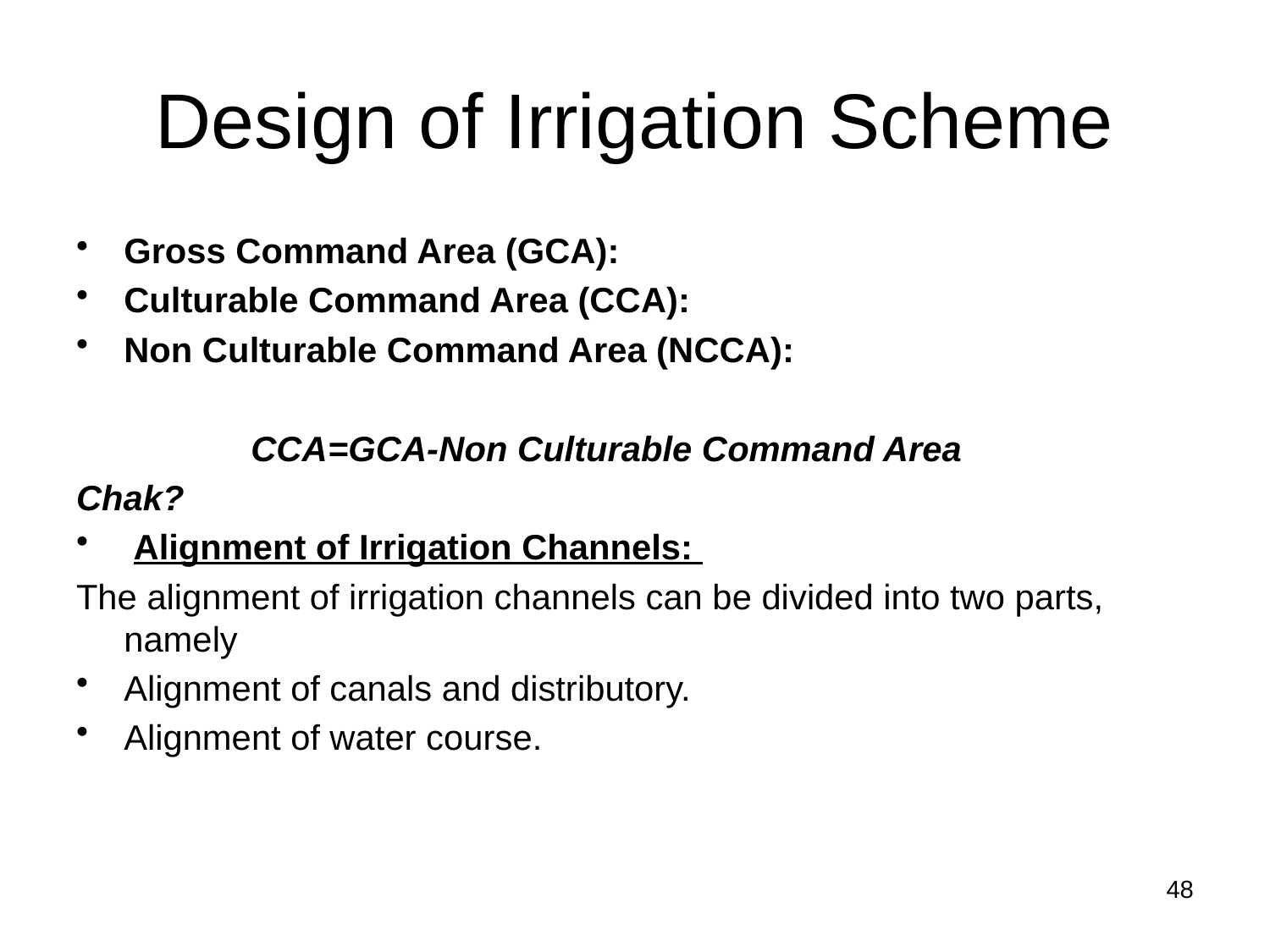

Design of Irrigation Scheme
Gross Command Area (GCA):
Culturable Command Area (CCA):
Non Culturable Command Area (NCCA):

		CCA=GCA-Non Culturable Command Area
Chak?
 Alignment of Irrigation Channels:
The alignment of irrigation channels can be divided into two parts, namely
Alignment of canals and distributory.
Alignment of water course.
48